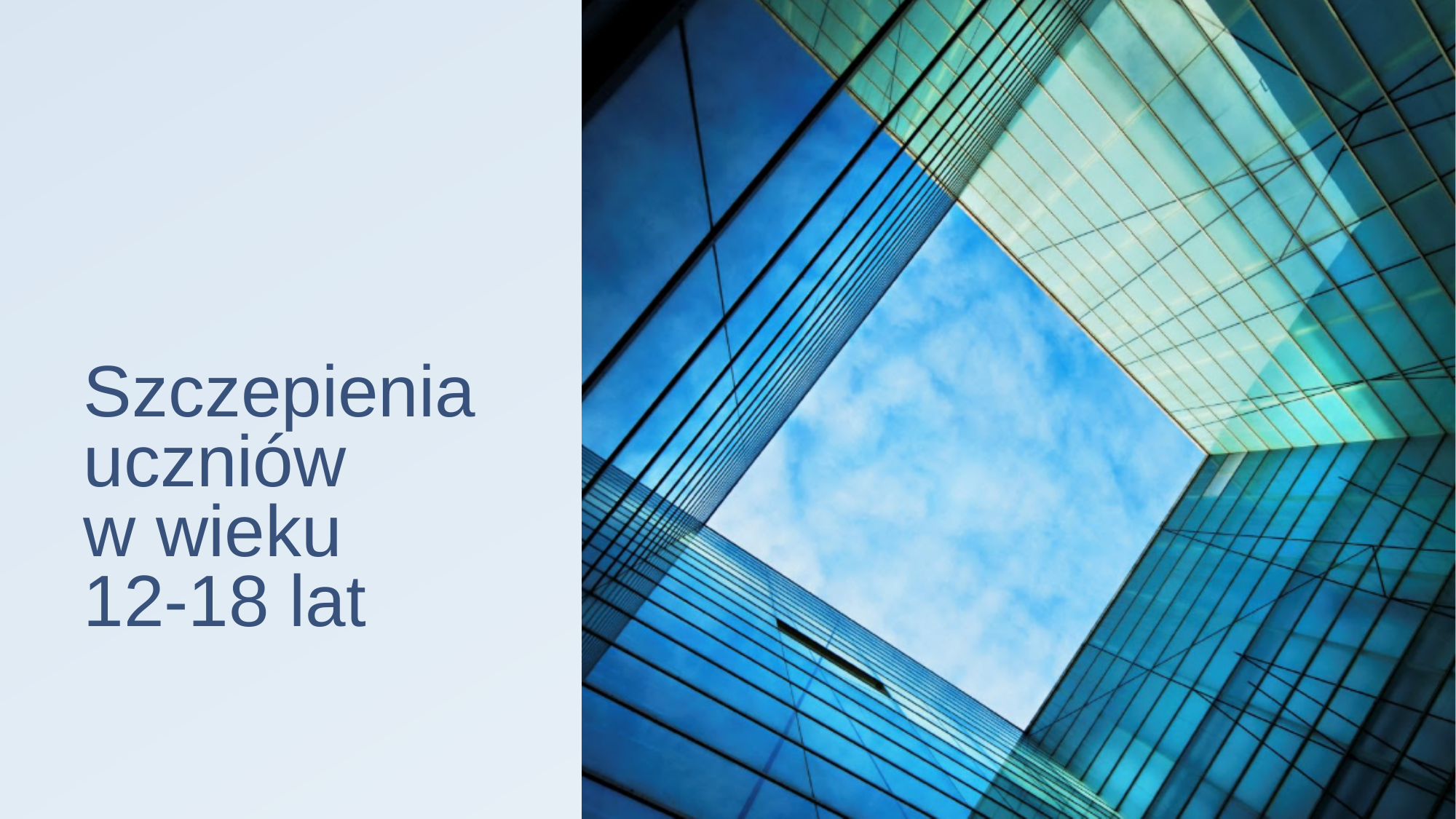

# Szczepienia uczniów w wieku 12-18 lat